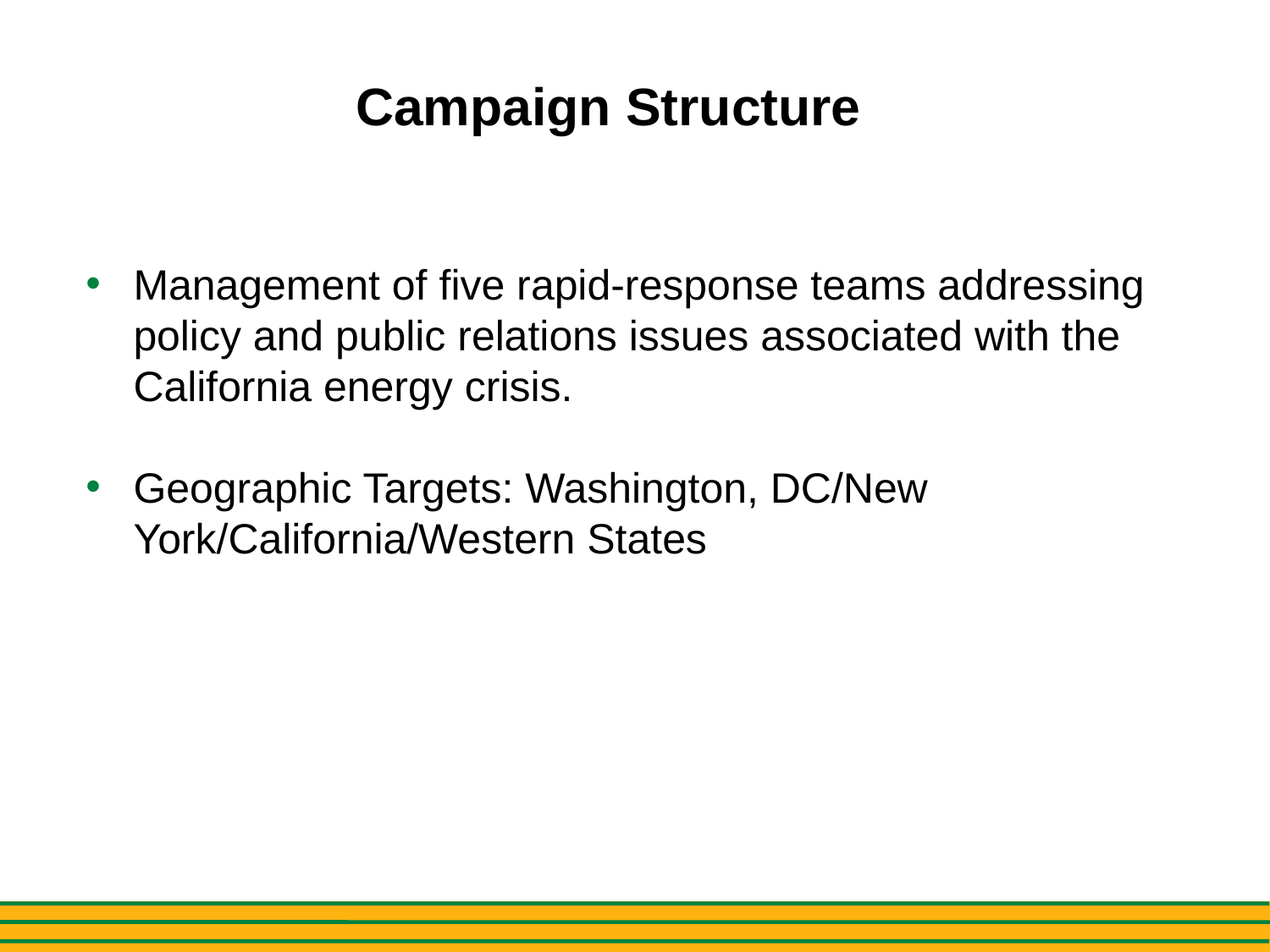

# Campaign Structure

Management of five rapid-response teams addressing policy and public relations issues associated with the California energy crisis.

Geographic Targets: Washington, DC/New York/California/Western States